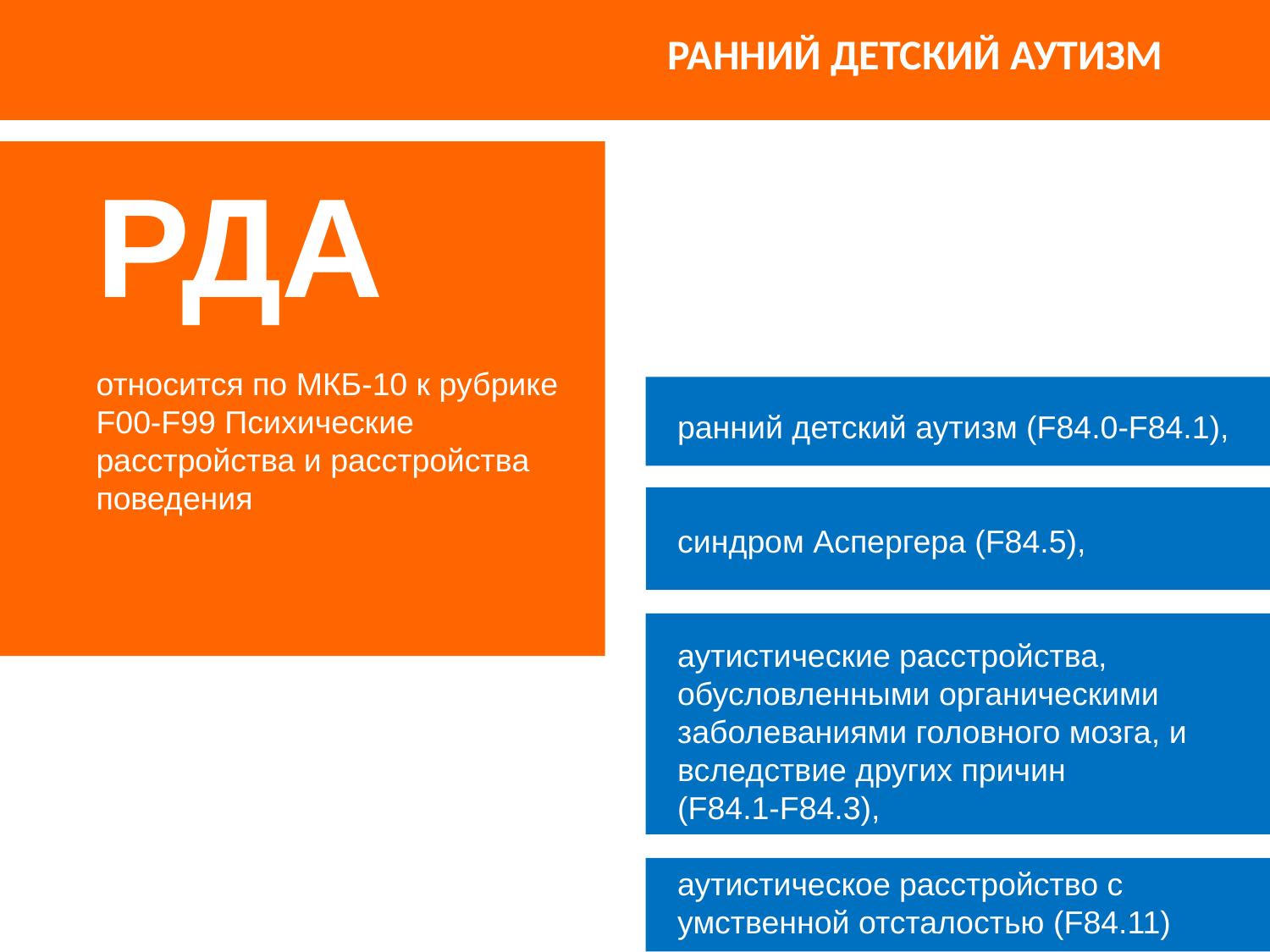

РАННИЙ ДЕТСКИЙ АУТИЗМ

РДА

относится по МКБ-10 к рубрике F00-F99 Психические расстройства и расстройства поведения

ранний детский аутизм (F84.0-F84.1),

синдром Аспергера (F84.5),

аутистические расстройства, обусловленными органическими заболеваниями головного мозга, и вследствие других причин
(F84.1-F84.3),

аутистическое расстройство с умственной отсталостью (F84.11)